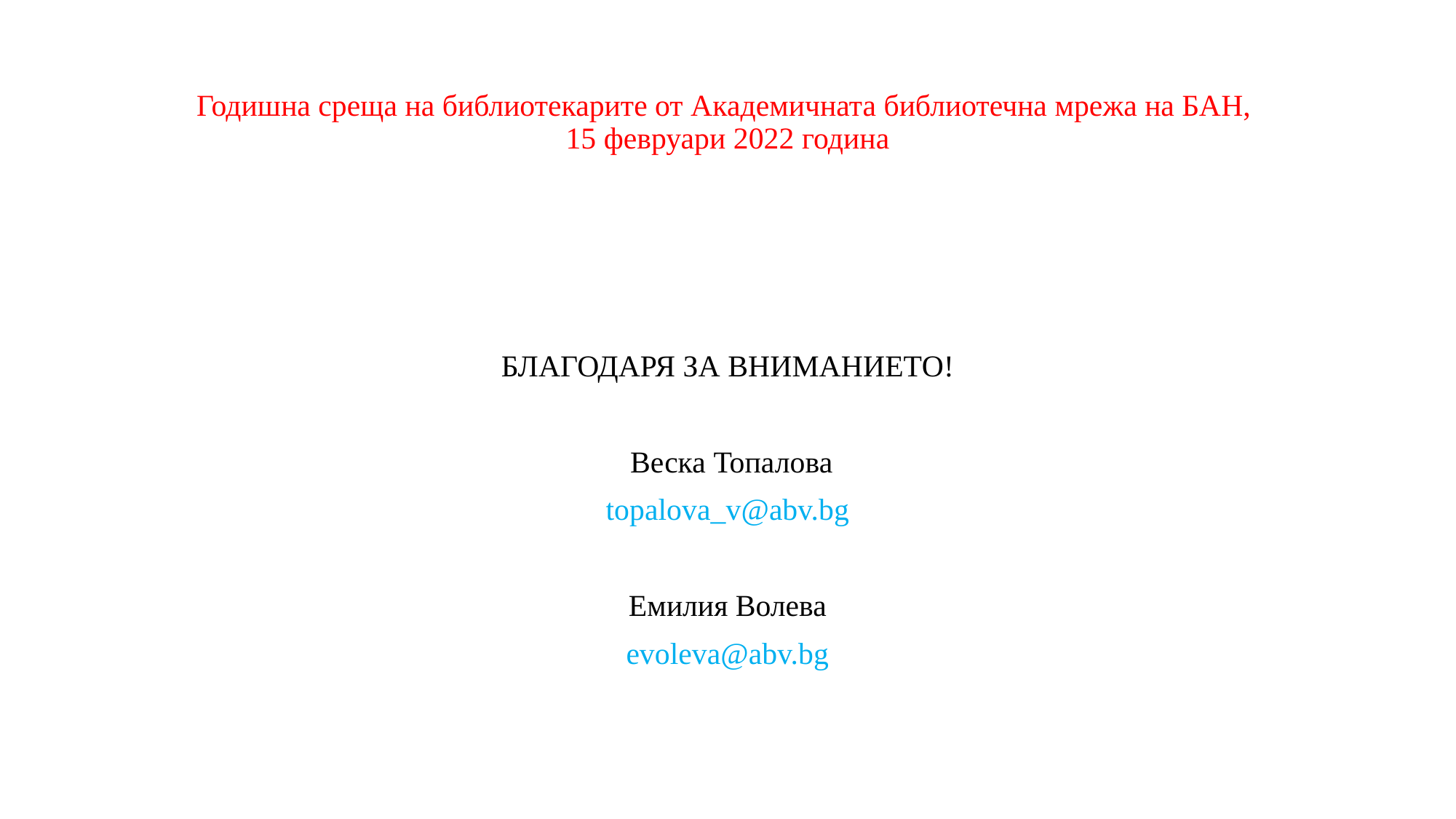

# Годишна среща на библиотекарите от Академичната библиотечна мрежа на БАН, 15 февруари 2022 година

БЛАГОДАРЯ ЗА ВНИМАНИЕТО!

 Веска Топалова
topalova_v@abv.bg

Емилия Волева
evoleva@abv.bg